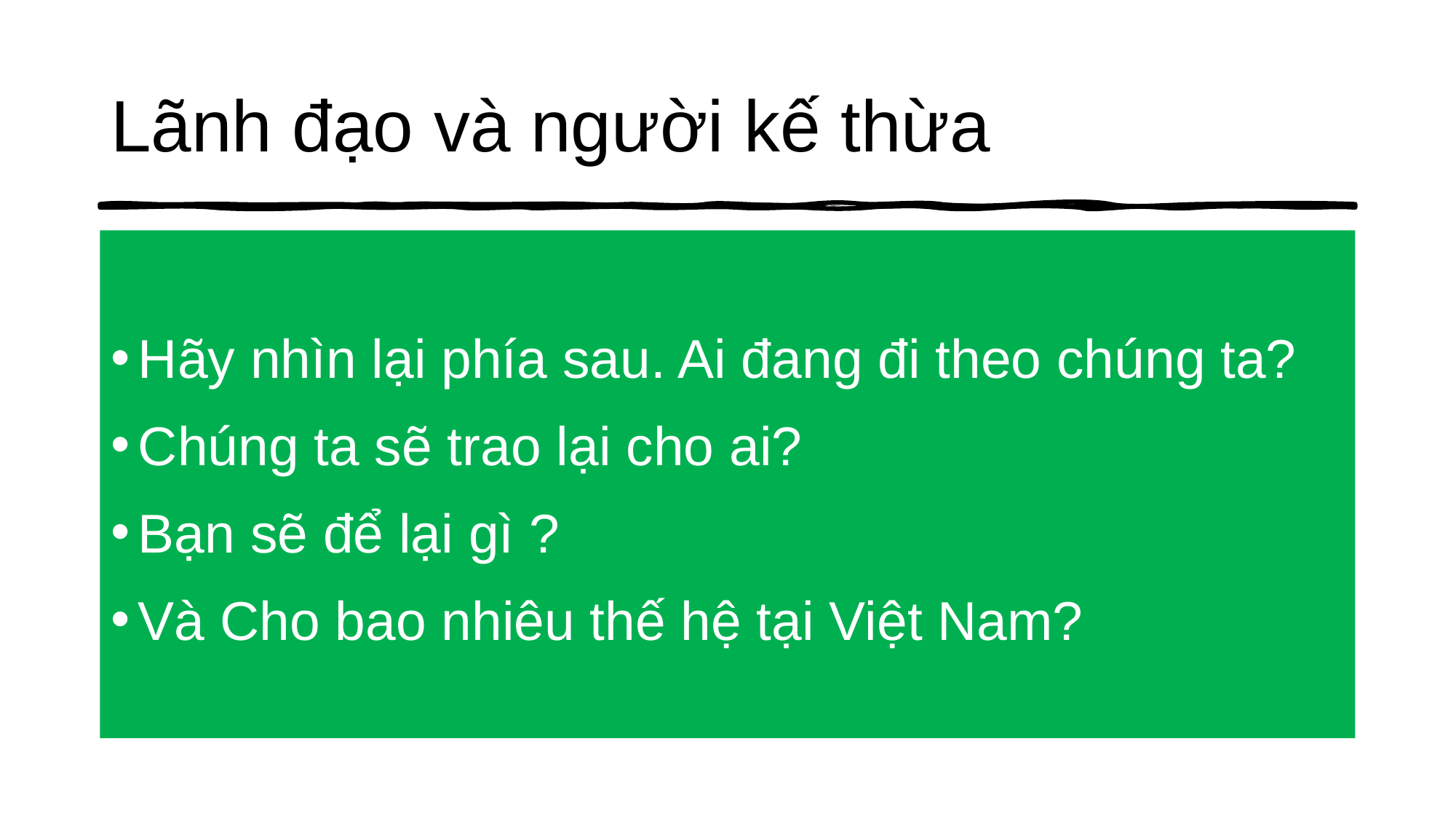

# Lãnh đạo và người kế thừa
Hãy nhìn lại phía sau. Ai đang đi theo chúng ta?
Chúng ta sẽ trao lại cho ai?
Bạn sẽ để lại gì ?
Và Cho bao nhiêu thế hệ tại Việt Nam?